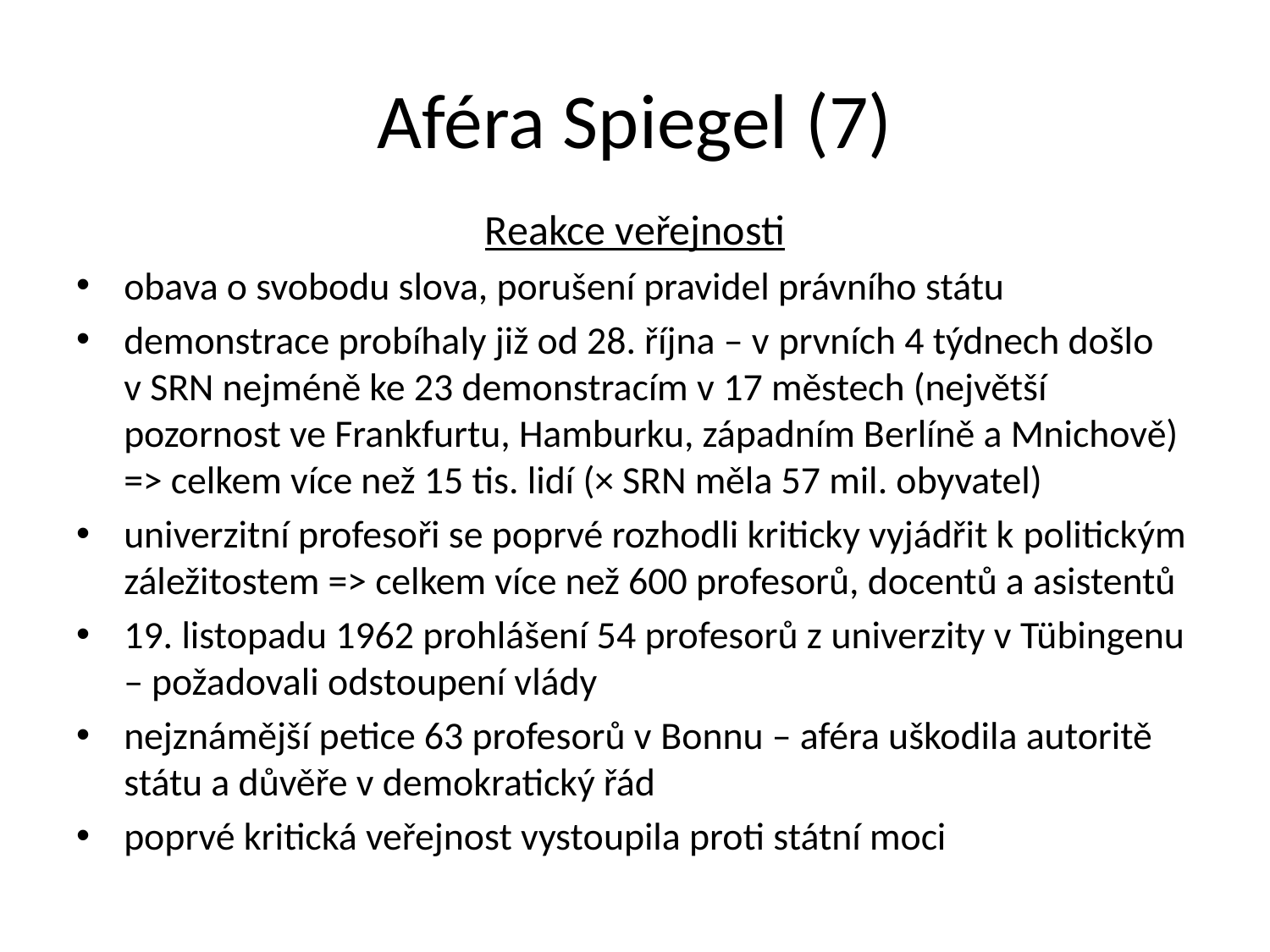

# Aféra Spiegel (7)
Reakce veřejnosti
obava o svobodu slova, porušení pravidel právního státu
demonstrace probíhaly již od 28. října – v prvních 4 týdnech došlo v SRN nejméně ke 23 demonstracím v 17 městech (největší pozornost ve Frankfurtu, Hamburku, západním Berlíně a Mnichově) => celkem více než 15 tis. lidí (× SRN měla 57 mil. obyvatel)
univerzitní profesoři se poprvé rozhodli kriticky vyjádřit k politickým záležitostem => celkem více než 600 profesorů, docentů a asistentů
19. listopadu 1962 prohlášení 54 profesorů z univerzity v Tübingenu – požadovali odstoupení vlády
nejznámější petice 63 profesorů v Bonnu – aféra uškodila autoritě státu a důvěře v demokratický řád
poprvé kritická veřejnost vystoupila proti státní moci